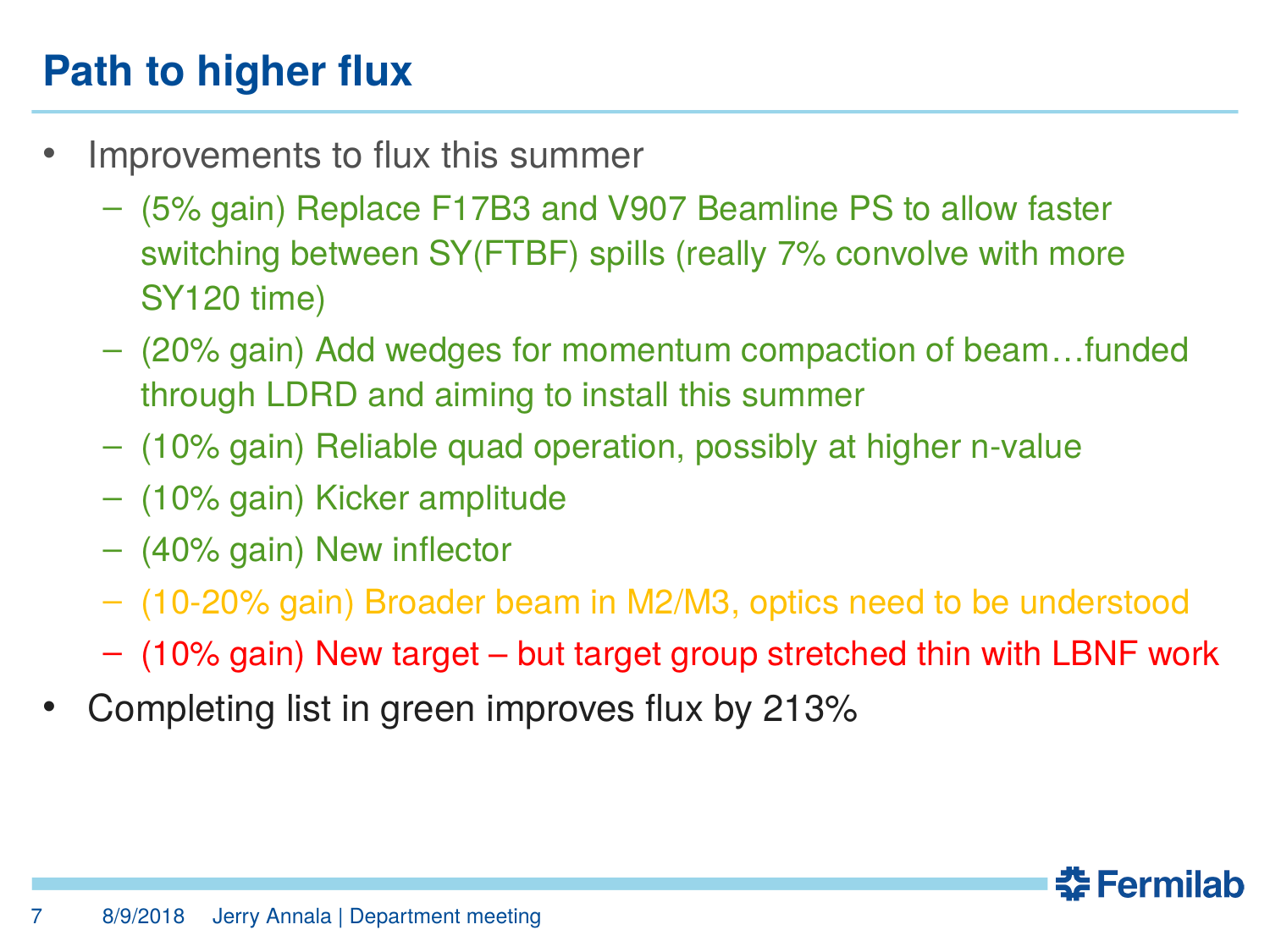

# Path to higher flux
Improvements to flux this summer
(5% gain) Replace F17B3 and V907 Beamline PS to allow faster switching between SY(FTBF) spills (really 7% convolve with more SY120 time)
(20% gain) Add wedges for momentum compaction of beam…funded through LDRD and aiming to install this summer
(10% gain) Reliable quad operation, possibly at higher n-value
(10% gain) Kicker amplitude
(40% gain) New inflector
(10-20% gain) Broader beam in M2/M3, optics need to be understood
(10% gain) New target – but target group stretched thin with LBNF work
Completing list in green improves flux by 213%
7
8/9/2018
Jerry Annala | Department meeting